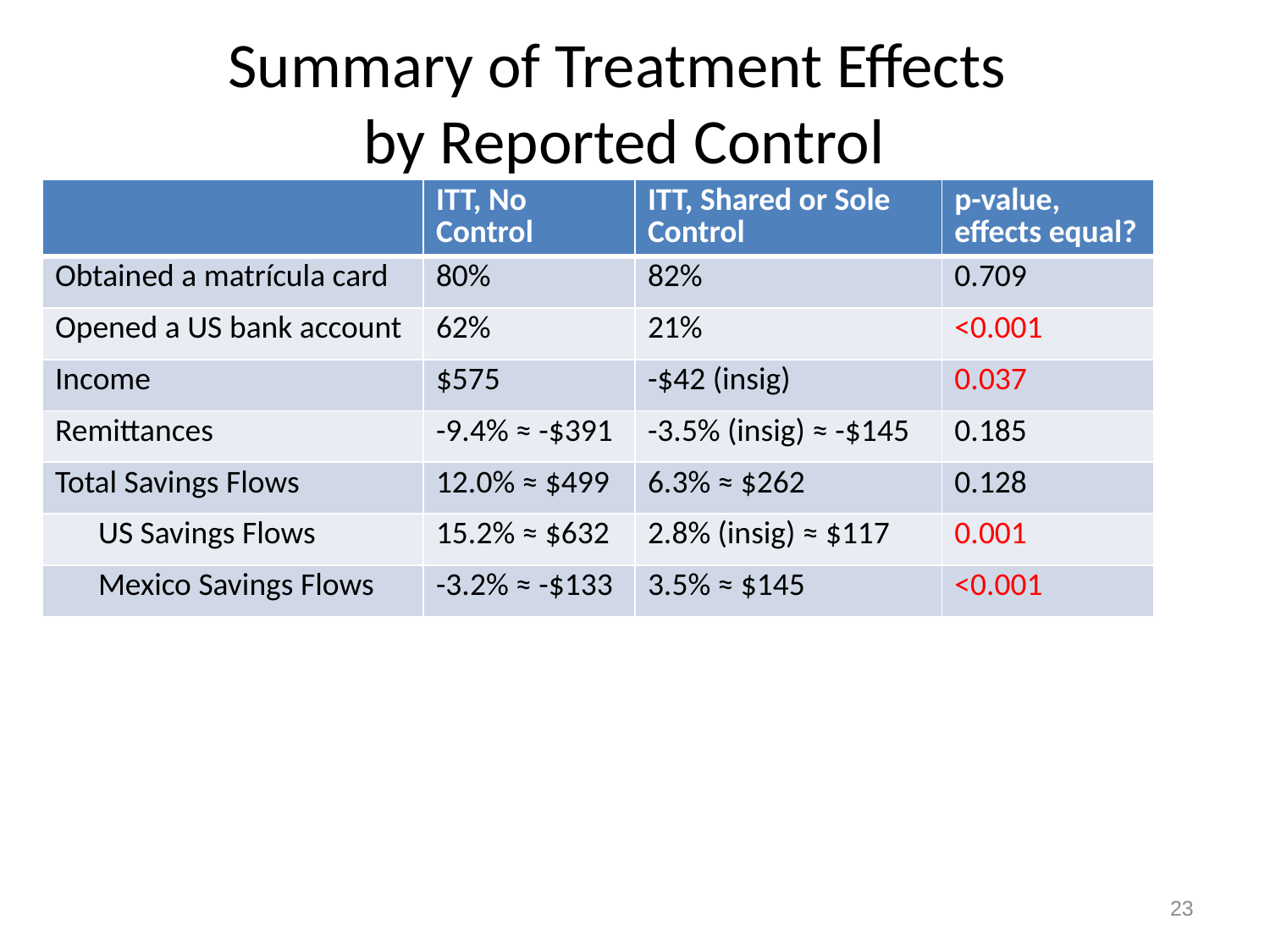

Summary of Treatment Effects
by Reported Control
|  | ITT, No Control | ITT, Shared or Sole Control | p-value, effects equal? |
| --- | --- | --- | --- |
| Obtained a matrícula card | 80% | 82% | 0.709 |
| Opened a US bank account | 62% | 21% | <0.001 |
| Income | $575 | -$42 (insig) | 0.037 |
| Remittances | -9.4% ≈ -$391 | -3.5% (insig) ≈ -$145 | 0.185 |
| Total Savings Flows | 12.0% ≈ $499 | 6.3% ≈ $262 | 0.128 |
| US Savings Flows | 15.2% ≈ $632 | 2.8% (insig) ≈ $117 | 0.001 |
| Mexico Savings Flows | -3.2% ≈ -$133 | 3.5% ≈ $145 | <0.001 |

23